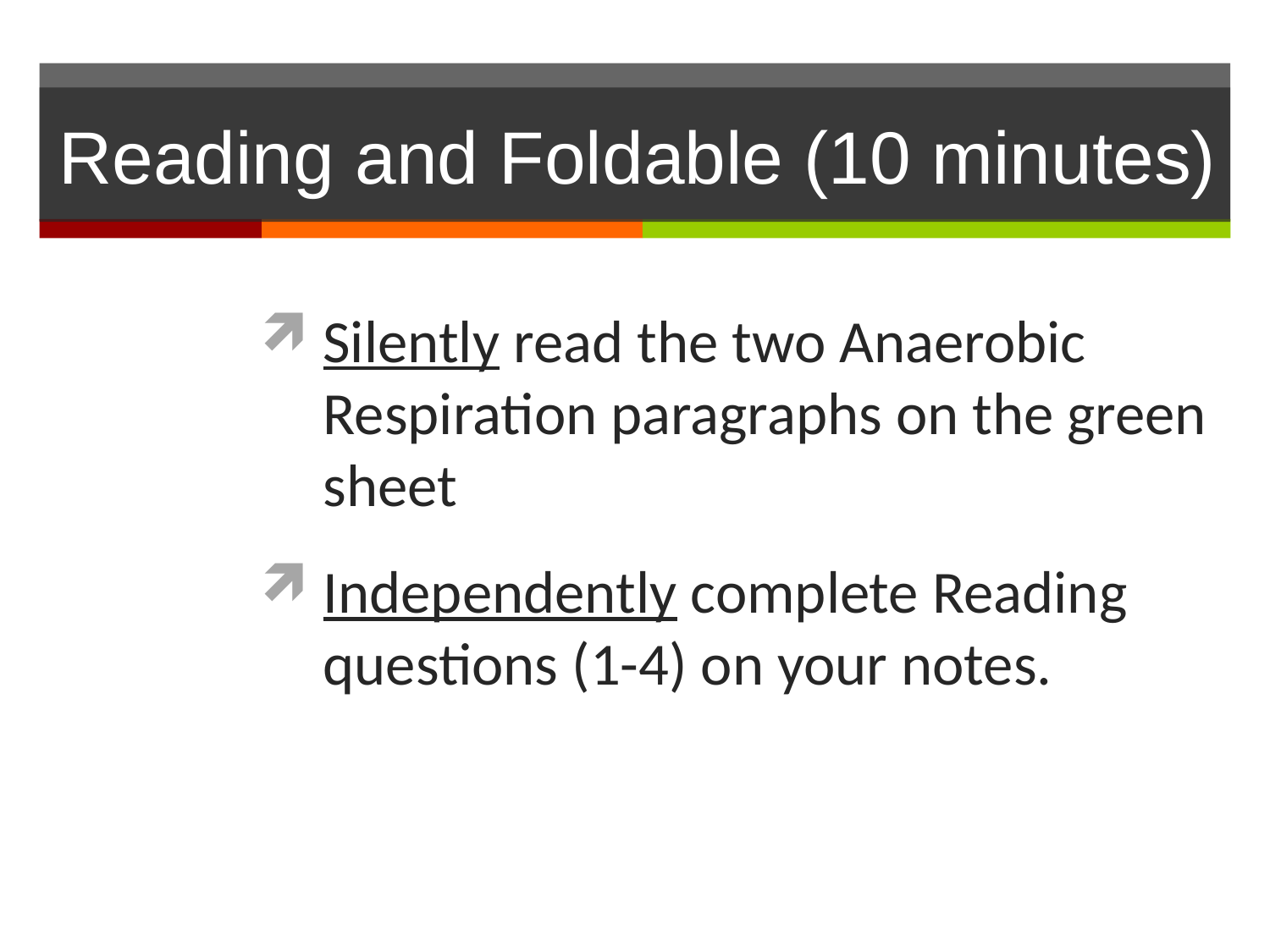

# Reading and Foldable (10 minutes)
Silently read the two Anaerobic Respiration paragraphs on the green sheet
Independently complete Reading questions (1-4) on your notes.